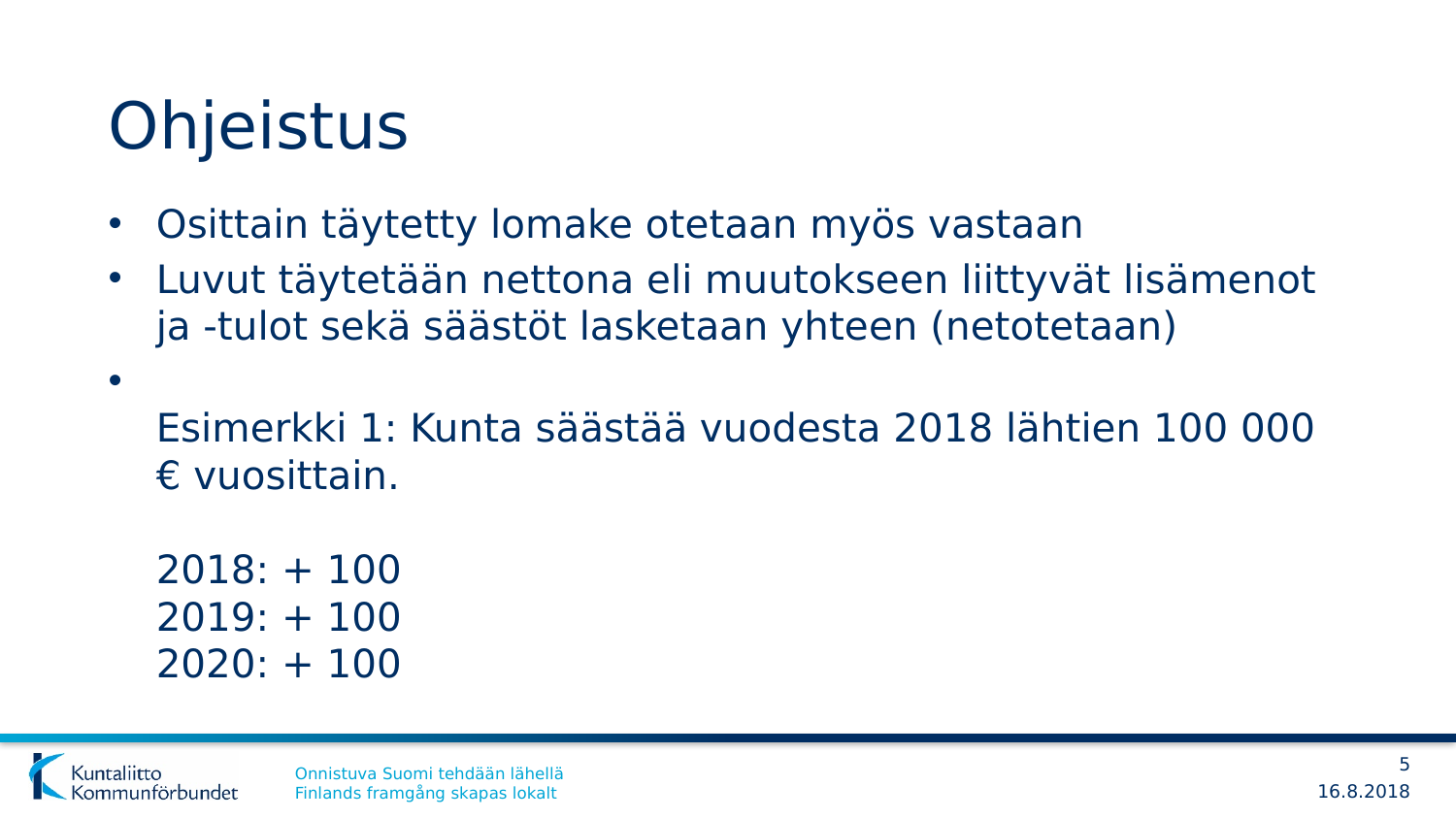

# Ohjeistus
Osittain täytetty lomake otetaan myös vastaan
Luvut täytetään nettona eli muutokseen liittyvät lisämenot ja -tulot sekä säästöt lasketaan yhteen (netotetaan)
Esimerkki 1: Kunta säästää vuodesta 2018 lähtien 100 000 € vuosittain.
2018: + 100
2019: + 100
2020: + 100

5
16.8.2018